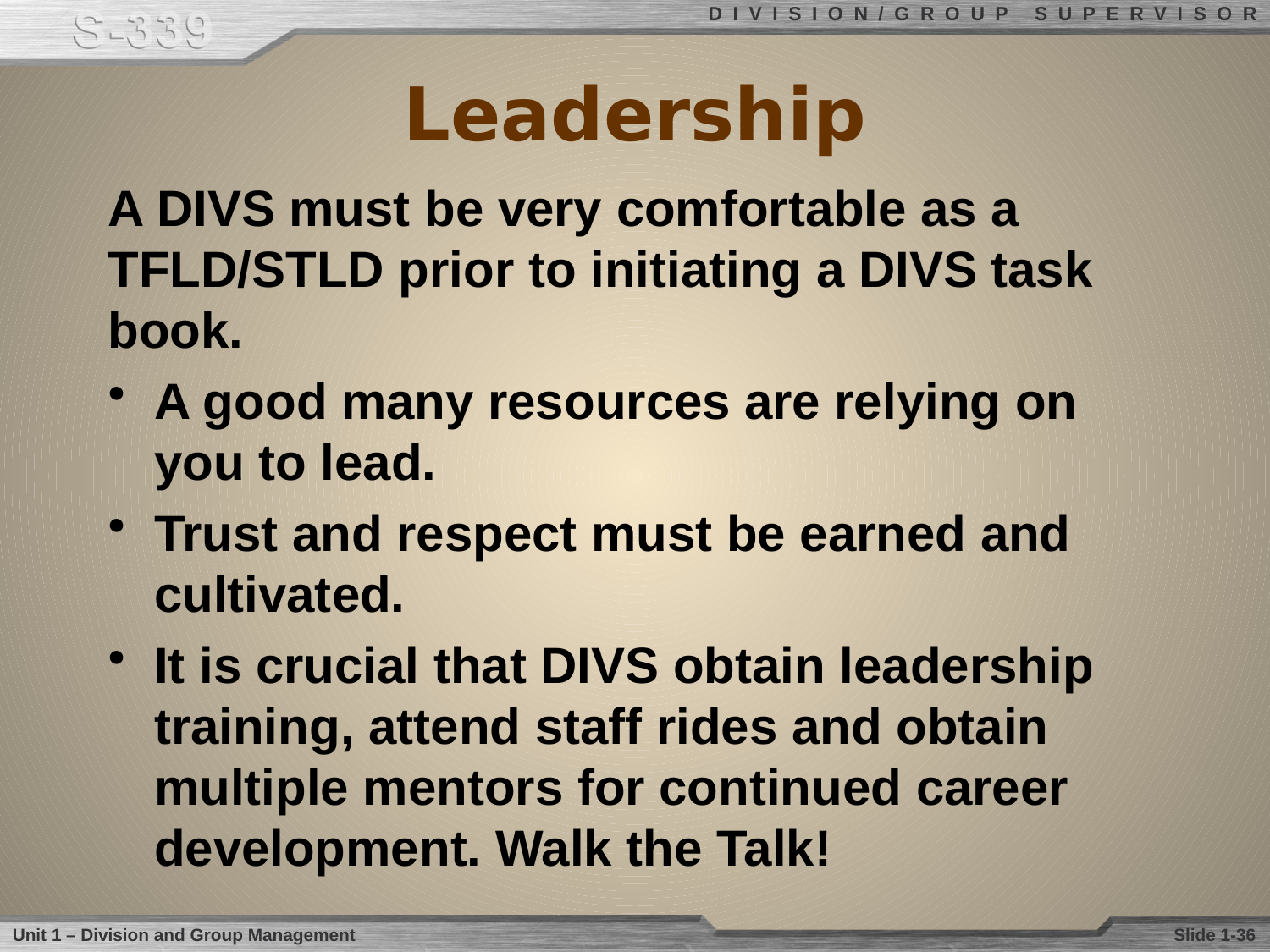

# Leadership
A DIVS must be very comfortable as a TFLD/STLD prior to initiating a DIVS task book.
A good many resources are relying on you to lead.
Trust and respect must be earned and cultivated.
It is crucial that DIVS obtain leadership training, attend staff rides and obtain multiple mentors for continued career development. Walk the Talk!